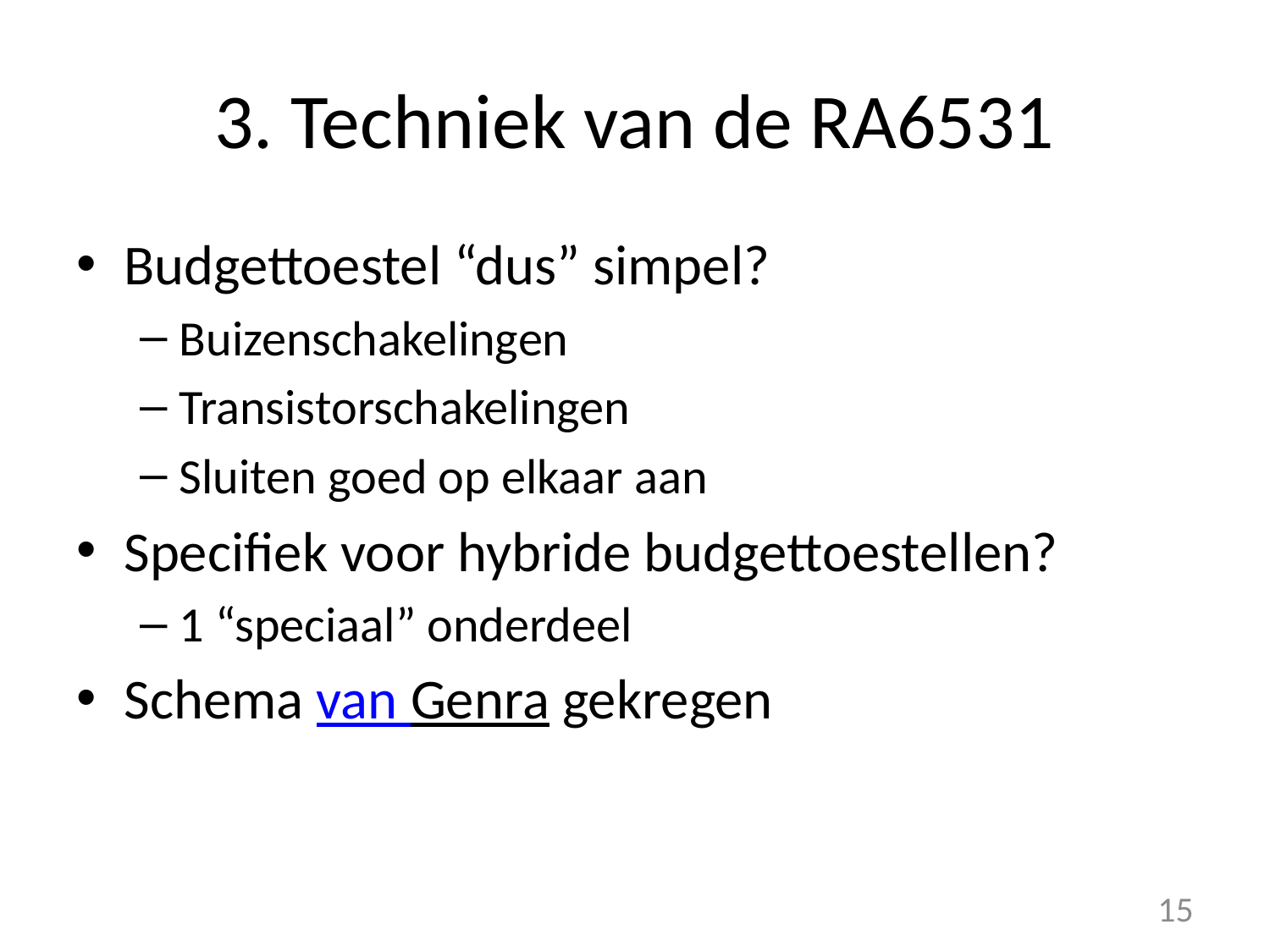

# 3. Techniek van de RA6531
Budgettoestel “dus” simpel?
Buizenschakelingen
Transistorschakelingen
Sluiten goed op elkaar aan
Specifiek voor hybride budgettoestellen?
1 “speciaal” onderdeel
Schema van Genra gekregen
15